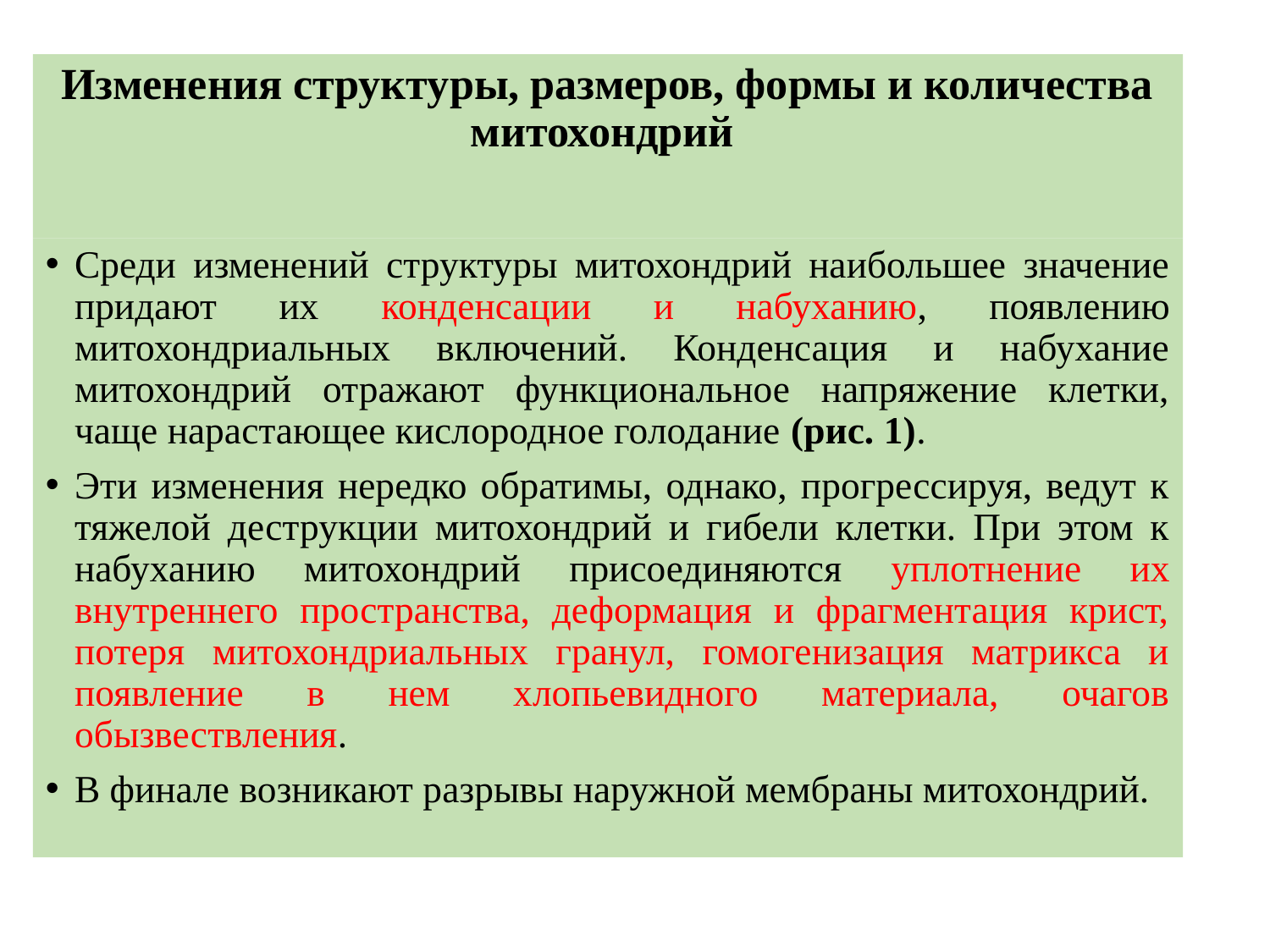

# Изменения структуры, размеров, формы и количества митохондрий
Среди изменений структуры митохондрий наибольшее значение придают их конденсации и набуханию, появлению митохондриальных включений. Конденсация и набухание митохондрий отражают функциональное напряжение клетки, чаще нарастающее кислородное голодание (рис. 1).
Эти изменения нередко обратимы, однако, прогрессируя, ведут к тяжелой деструкции митохондрий и гибели клетки. При этом к набуханию митохондрий присоединяются уплотнение их внутреннего пространства, деформация и фрагментация крист, потеря митохондриальных гранул, гомогенизация матрикса и появление в нем хлопьевидного материала, очагов обызвествления.
В финале возникают разрывы наружной мембраны митохондрий.